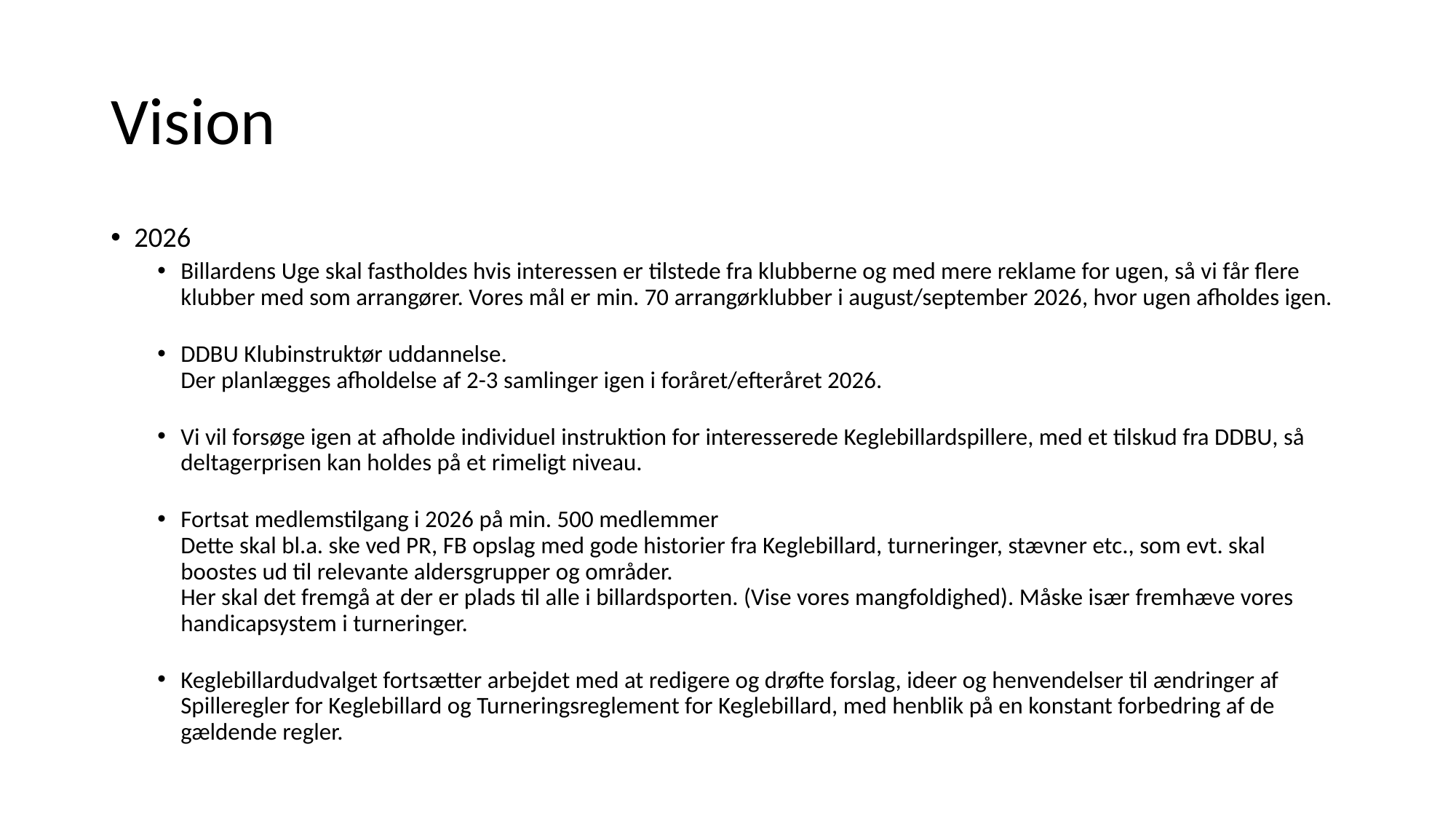

# Vision
2026
Billardens Uge skal fastholdes hvis interessen er tilstede fra klubberne og med mere reklame for ugen, så vi får flere klubber med som arrangører. Vores mål er min. 70 arrangørklubber i august/september 2026, hvor ugen afholdes igen.
DDBU Klubinstruktør uddannelse.
Der planlægges afholdelse af 2-3 samlinger igen i foråret/efteråret 2026.
Vi vil forsøge igen at afholde individuel instruktion for interesserede Keglebillardspillere, med et tilskud fra DDBU, så deltagerprisen kan holdes på et rimeligt niveau.
Fortsat medlemstilgang i 2026 på min. 500 medlemmer
Dette skal bl.a. ske ved PR, FB opslag med gode historier fra Keglebillard, turneringer, stævner etc., som evt. skal boostes ud til relevante aldersgrupper og områder.
Her skal det fremgå at der er plads til alle i billardsporten. (Vise vores mangfoldighed). Måske især fremhæve vores handicapsystem i turneringer.
Keglebillardudvalget fortsætter arbejdet med at redigere og drøfte forslag, ideer og henvendelser til ændringer af Spilleregler for Keglebillard og Turneringsreglement for Keglebillard, med henblik på en konstant forbedring af de gældende regler.